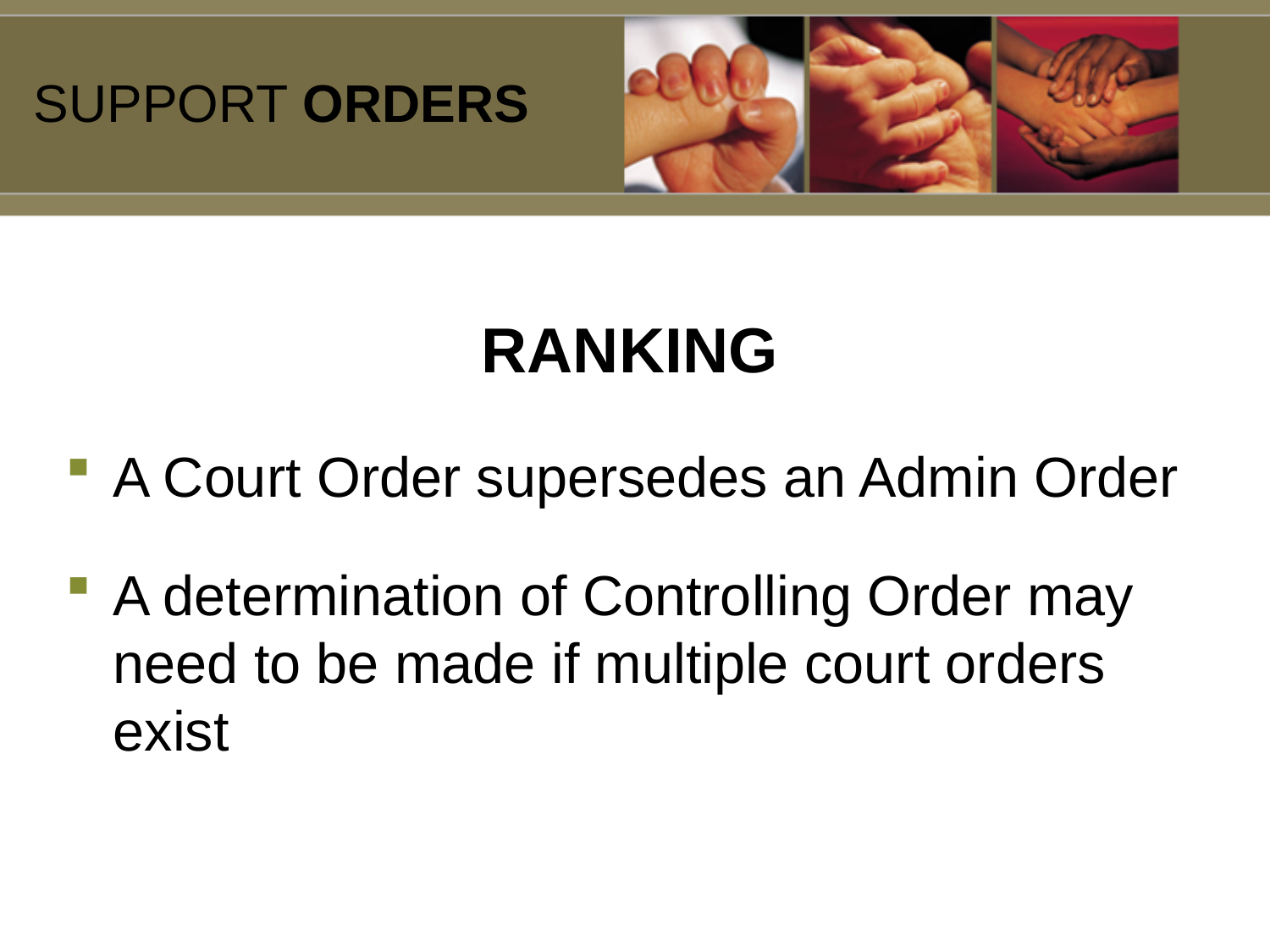

SUPPORT ORDERS
# RANKING

A Court Order supersedes an Admin Order

A determination of Controlling Order may need to be made if multiple court orders exist